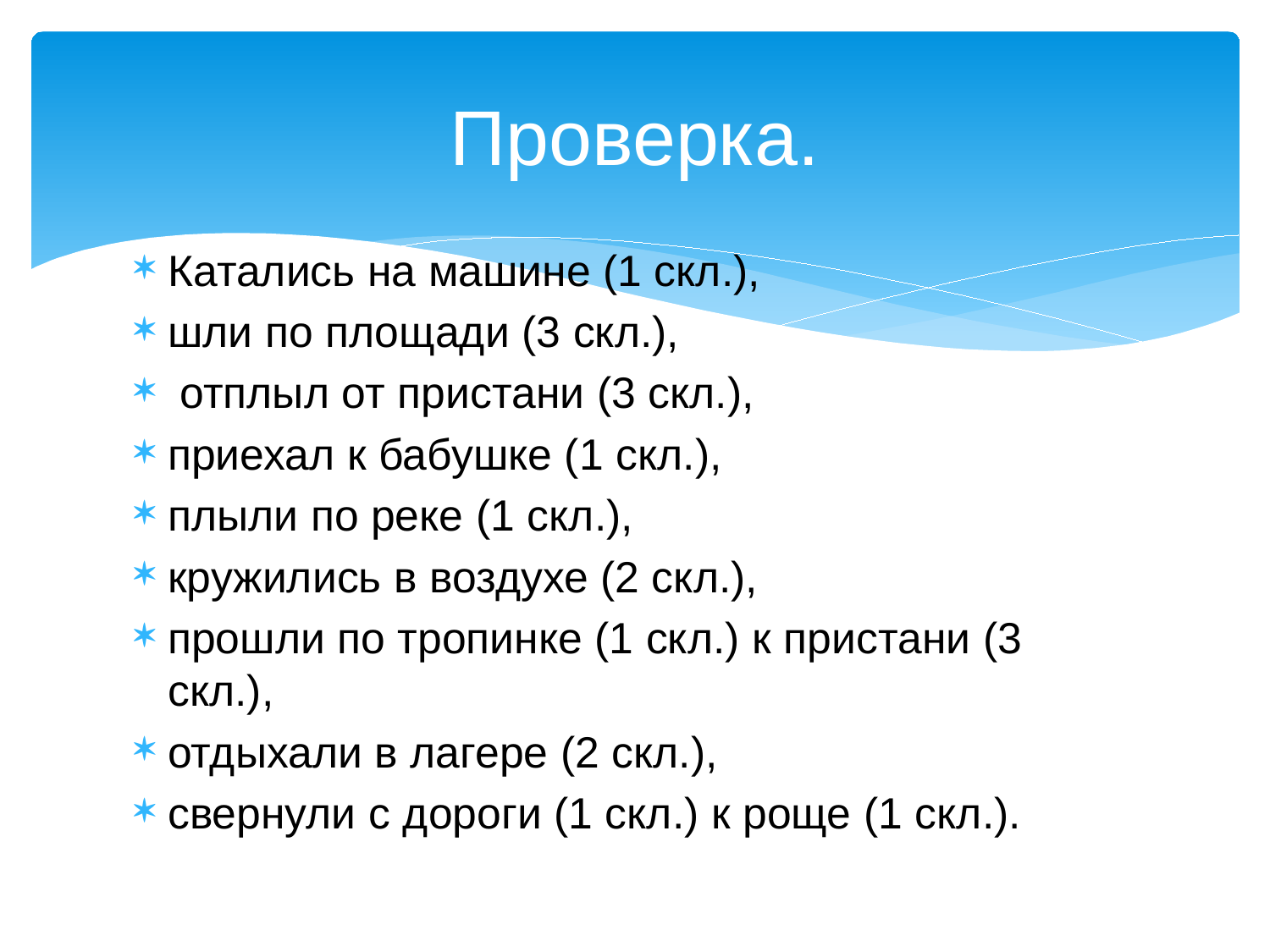

# Проверка.
Катались на машине (1 скл.),
шли по площади (3 скл.),
 отплыл от пристани (3 скл.),
приехал к бабушке (1 скл.),
плыли по реке (1 скл.),
кружились в воздухе (2 скл.),
прошли по тропинке (1 скл.) к пристани (3 скл.),
отдыхали в лагере (2 скл.),
свернули с дороги (1 скл.) к роще (1 скл.).